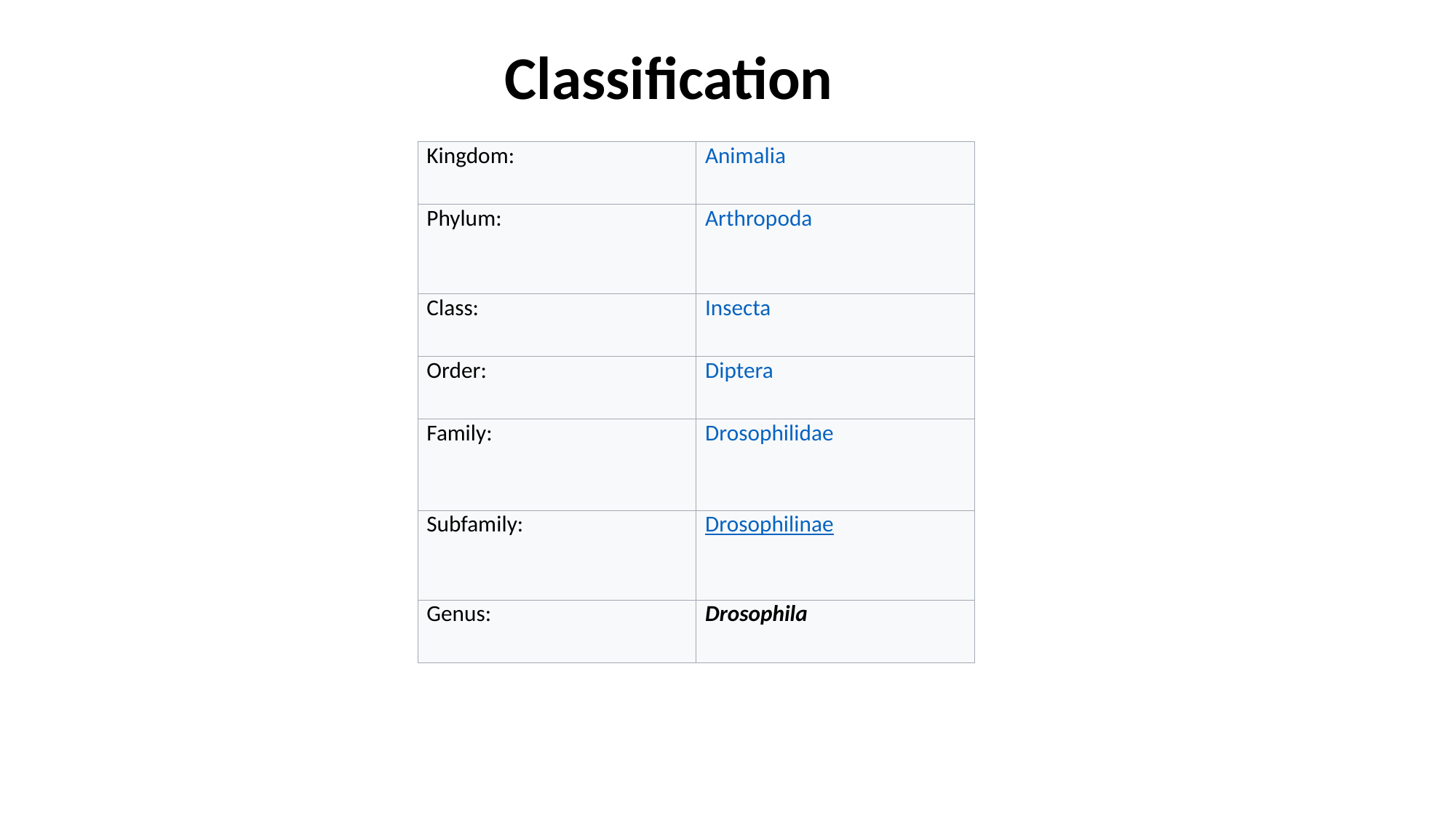

Classification
| Kingdom: | Animalia |
| --- | --- |
| Phylum: | Arthropoda |
| Class: | Insecta |
| Order: | Diptera |
| Family: | Drosophilidae |
| Subfamily: | Drosophilinae |
| Genus: | Drosophila |